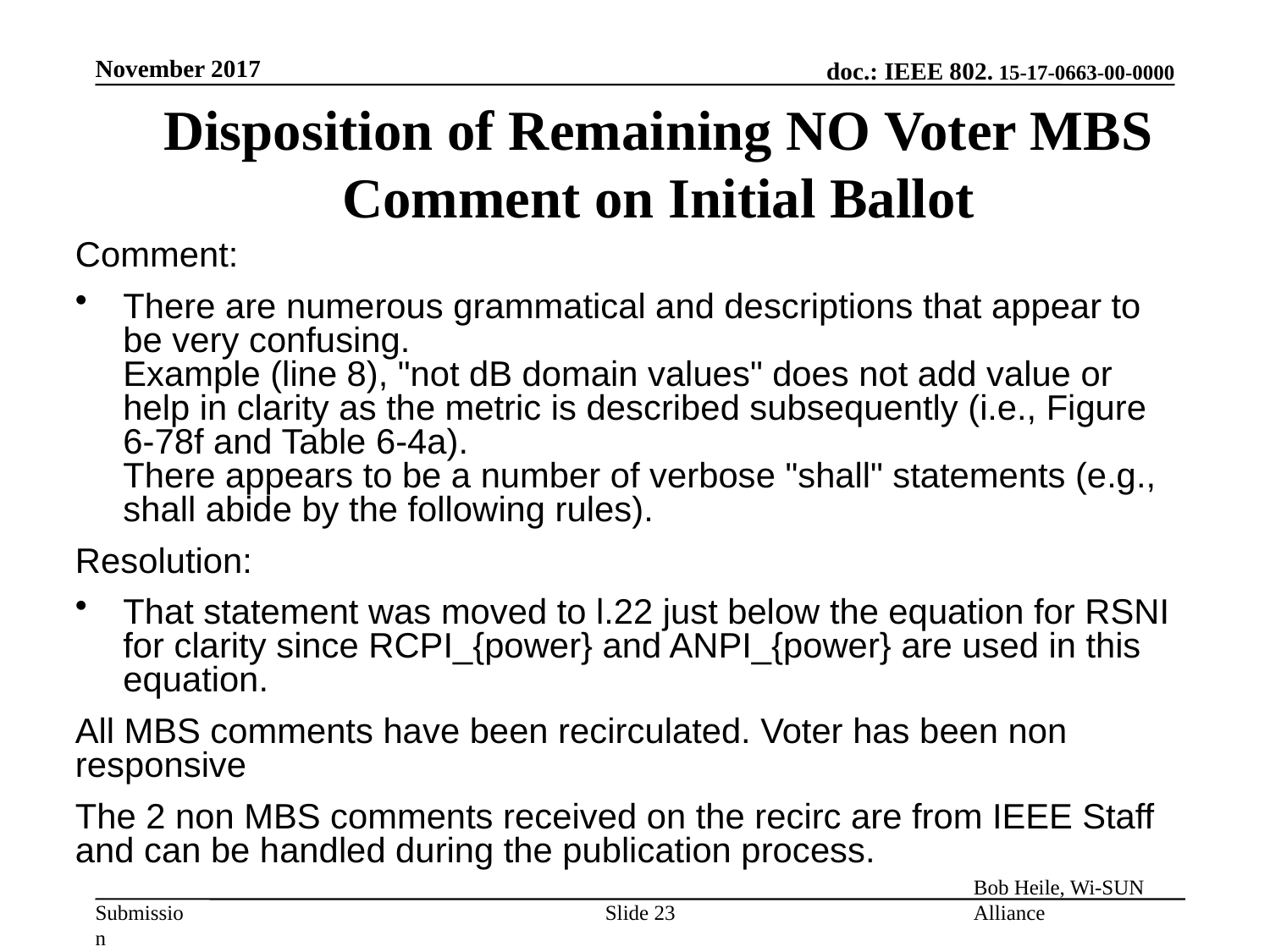

November 2017
Disposition of Remaining NO Voter MBS Comment on Initial Ballot
Comment:
There are numerous grammatical and descriptions that appear to be very confusing.
Example (line 8), "not dB domain values" does not add value or help in clarity as the metric is described subsequently (i.e., Figure 6-78f and Table 6-4a).
There appears to be a number of verbose "shall" statements (e.g., shall abide by the following rules).
Resolution:
That statement was moved to l.22 just below the equation for RSNI for clarity since RCPI_{power} and ANPI_{power} are used in this equation.
All MBS comments have been recirculated. Voter has been non responsive
The 2 non MBS comments received on the recirc are from IEEE Staff and can be handled during the publication process.
Slide 23
Bob Heile, Wi-SUN Alliance